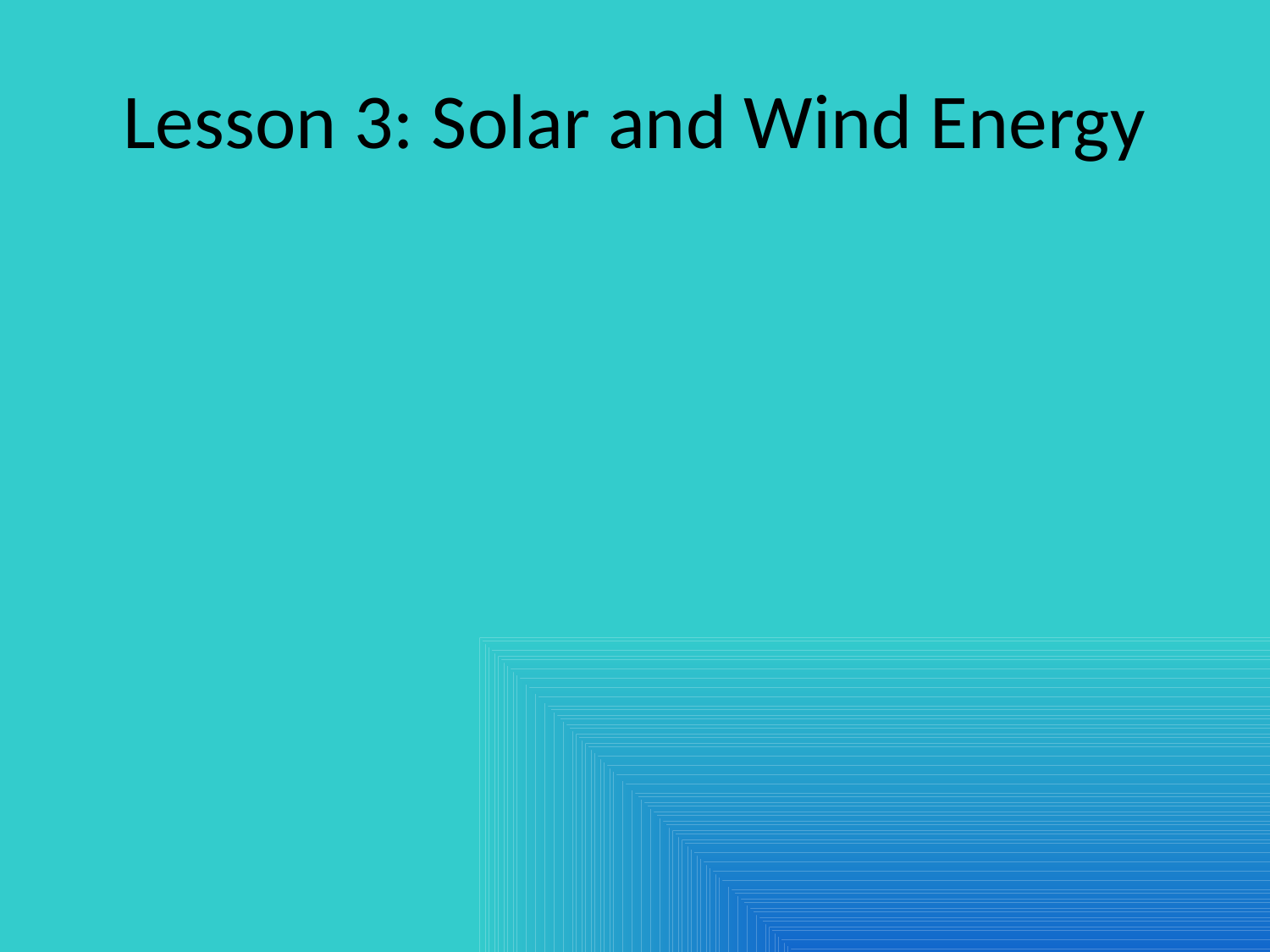

# Lesson 3: Solar and Wind Energy